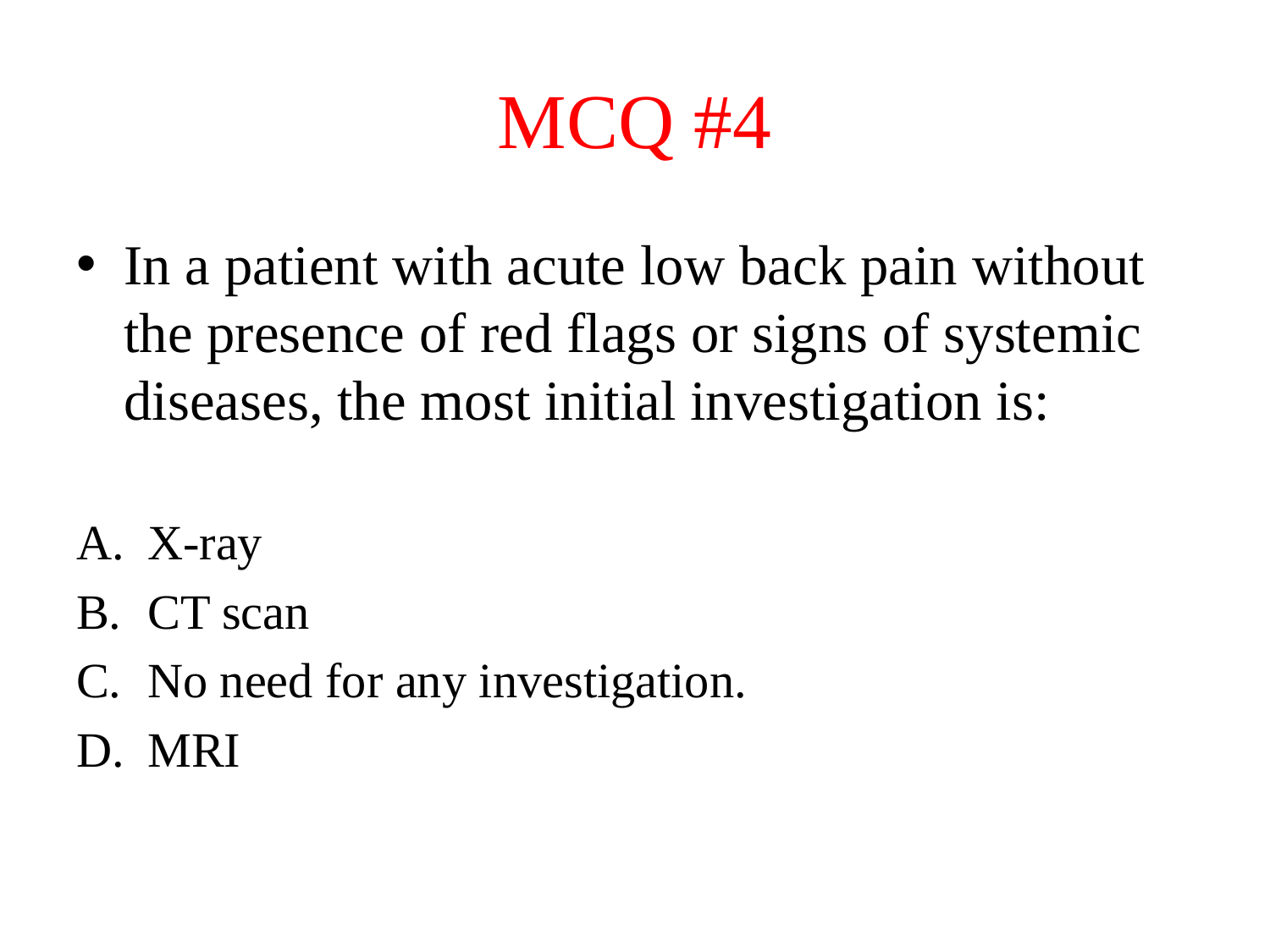

# MCQ #4
In a patient with acute low back pain without the presence of red flags or signs of systemic diseases, the most initial investigation is:

X-ray
CT scan
No need for any investigation.
MRI